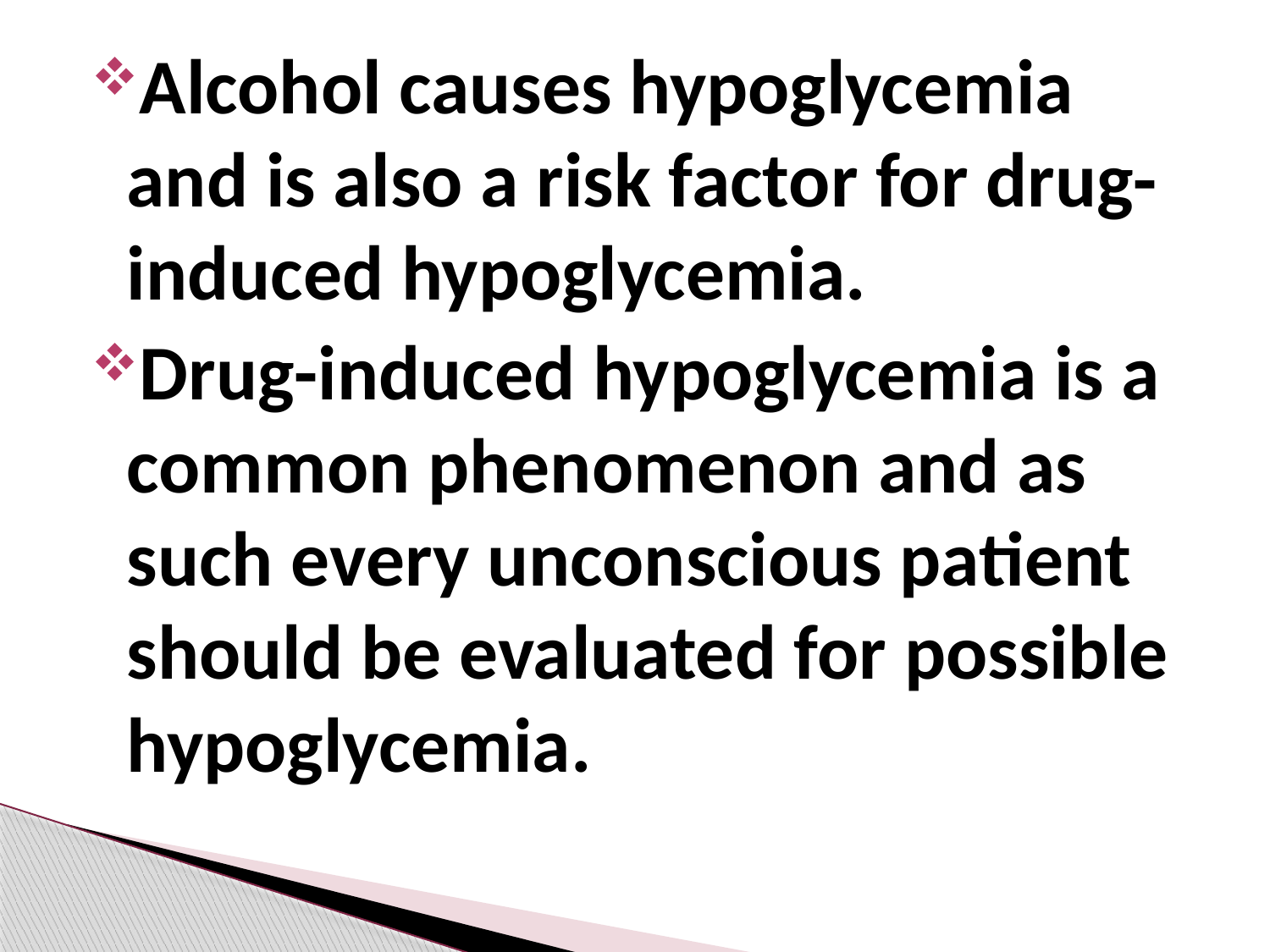

Alcohol causes hypoglycemia and is also a risk factor for drug-induced hypoglycemia.
Drug-induced hypoglycemia is a common phenomenon and as such every unconscious patient should be evaluated for possible hypoglycemia.